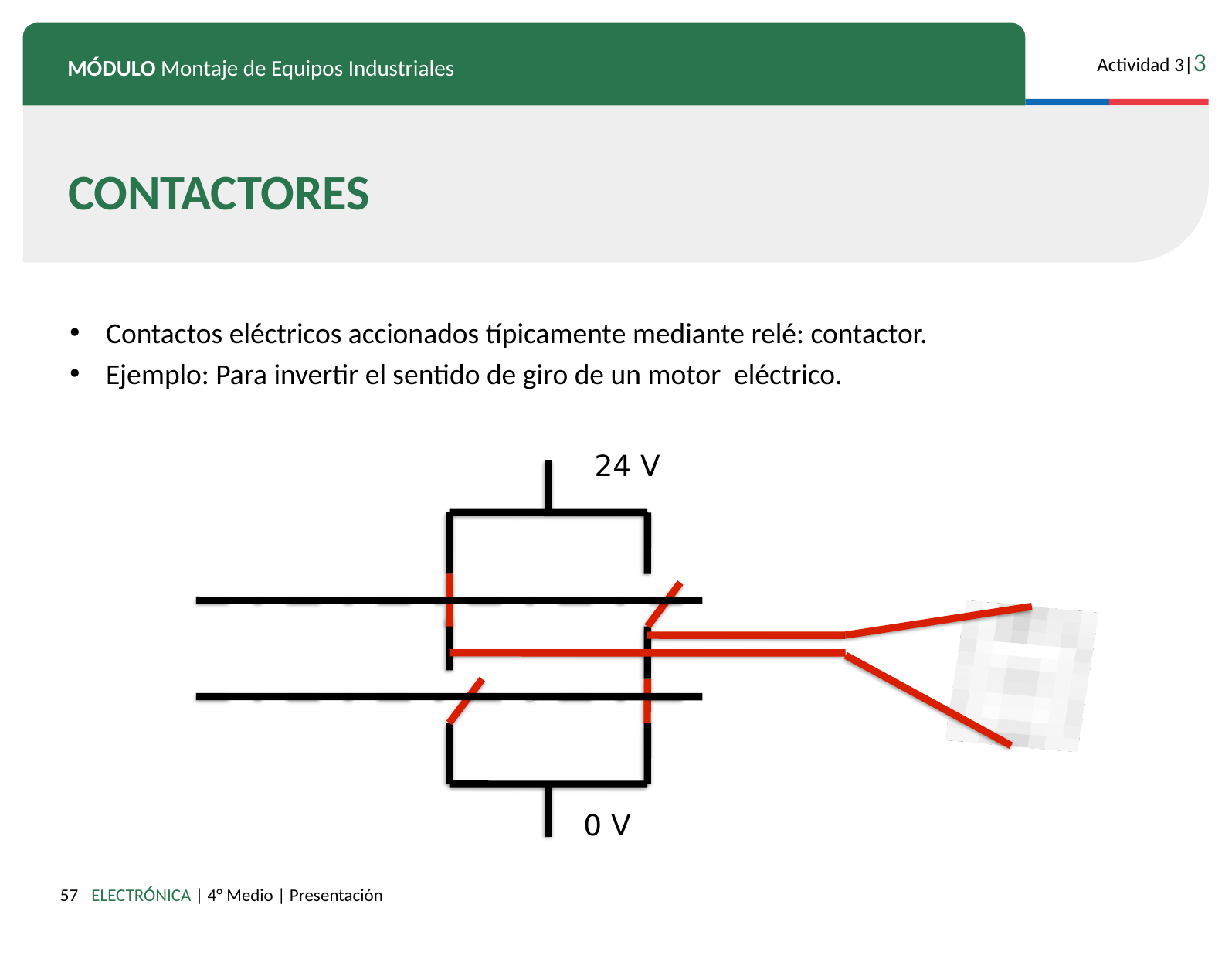

CONTACTORES
Contactos eléctricos accionados típicamente mediante relé: contactor.
Ejemplo: Para invertir el sentido de giro de un motor  eléctrico.
24 V

0 V